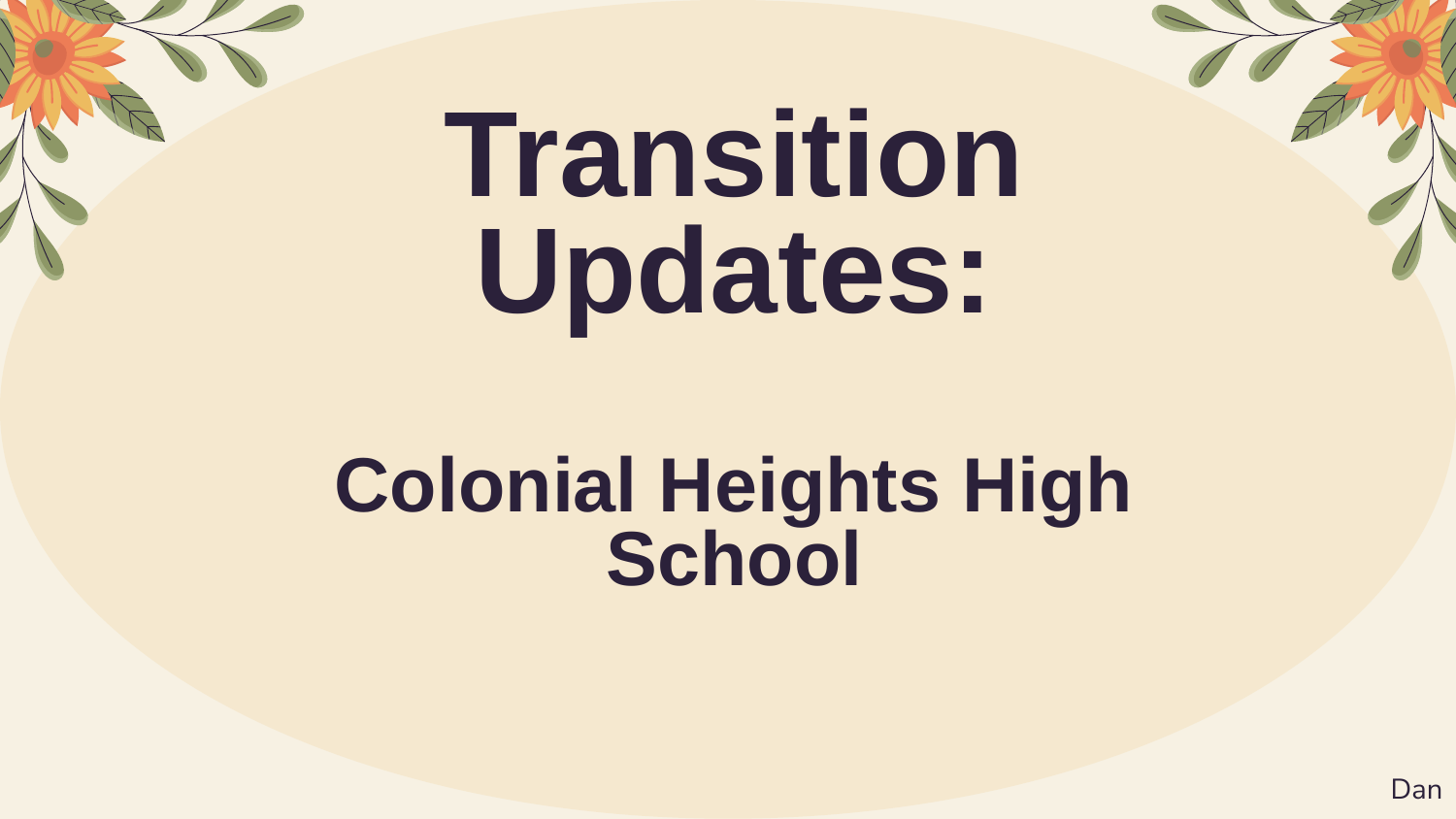

# Transition Updates:

Colonial Heights High School
Dan